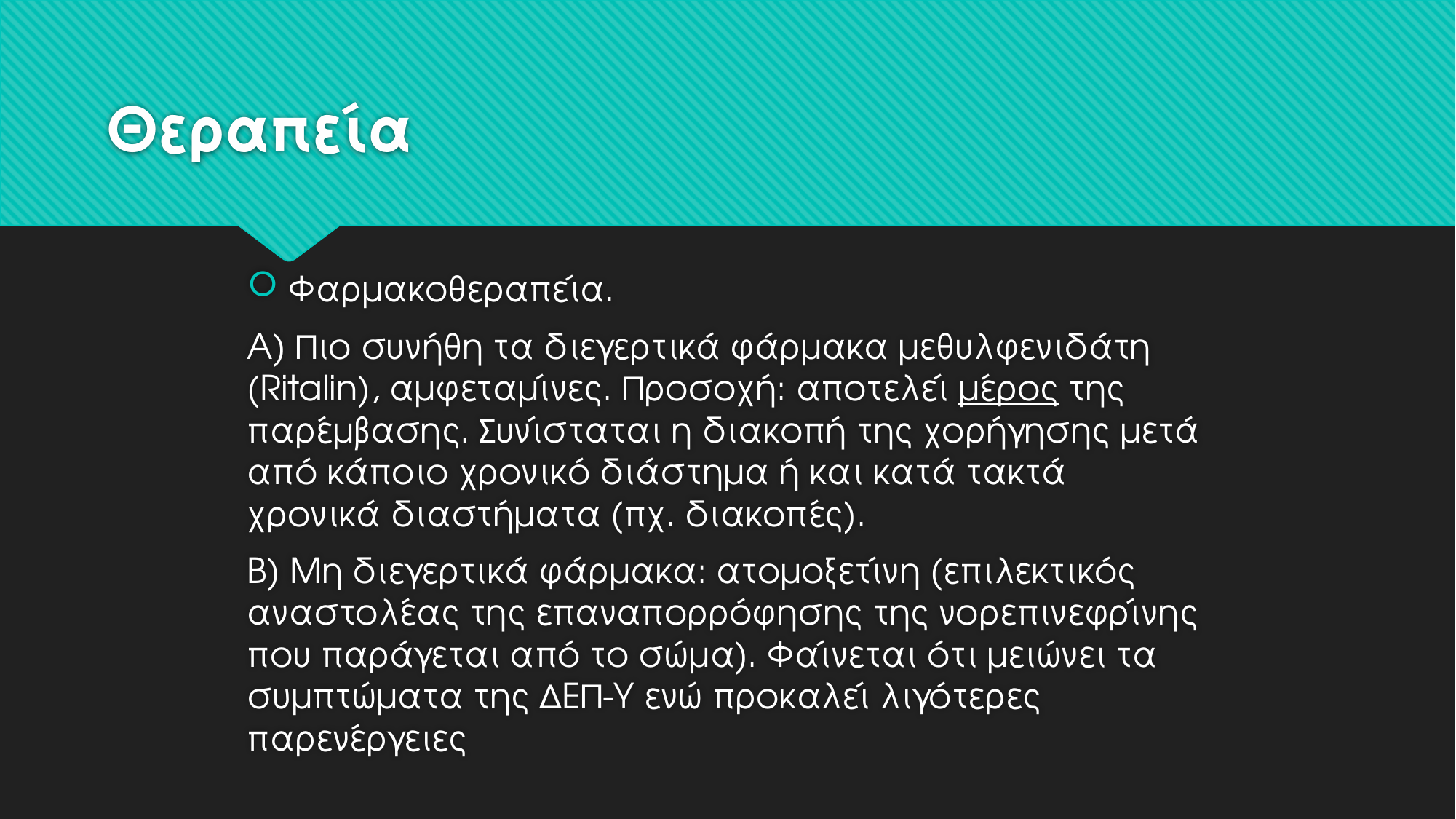

# Θεραπεία
Φαρμακοθεραπεία.
Α) Πιο συνήθη τα διεγερτικά φάρμακα μεθυλφενιδάτη (Ritalin), αμφεταμίνες. Προσοχή: αποτελεί μέρος της παρέμβασης. Συνίσταται η διακοπή της χορήγησης μετά από κάποιο χρονικό διάστημα ή και κατά τακτά χρονικά διαστήματα (πχ. διακοπές).
Β) Μη διεγερτικά φάρμακα: ατομοξετίνη (επιλεκτικός αναστολέας της επαναπορρόφησης της νορεπινεφρίνης που παράγεται από το σώμα). Φαίνεται ότι μειώνει τα συμπτώματα της ΔΕΠ-Υ ενώ προκαλεί λιγότερες παρενέργειες